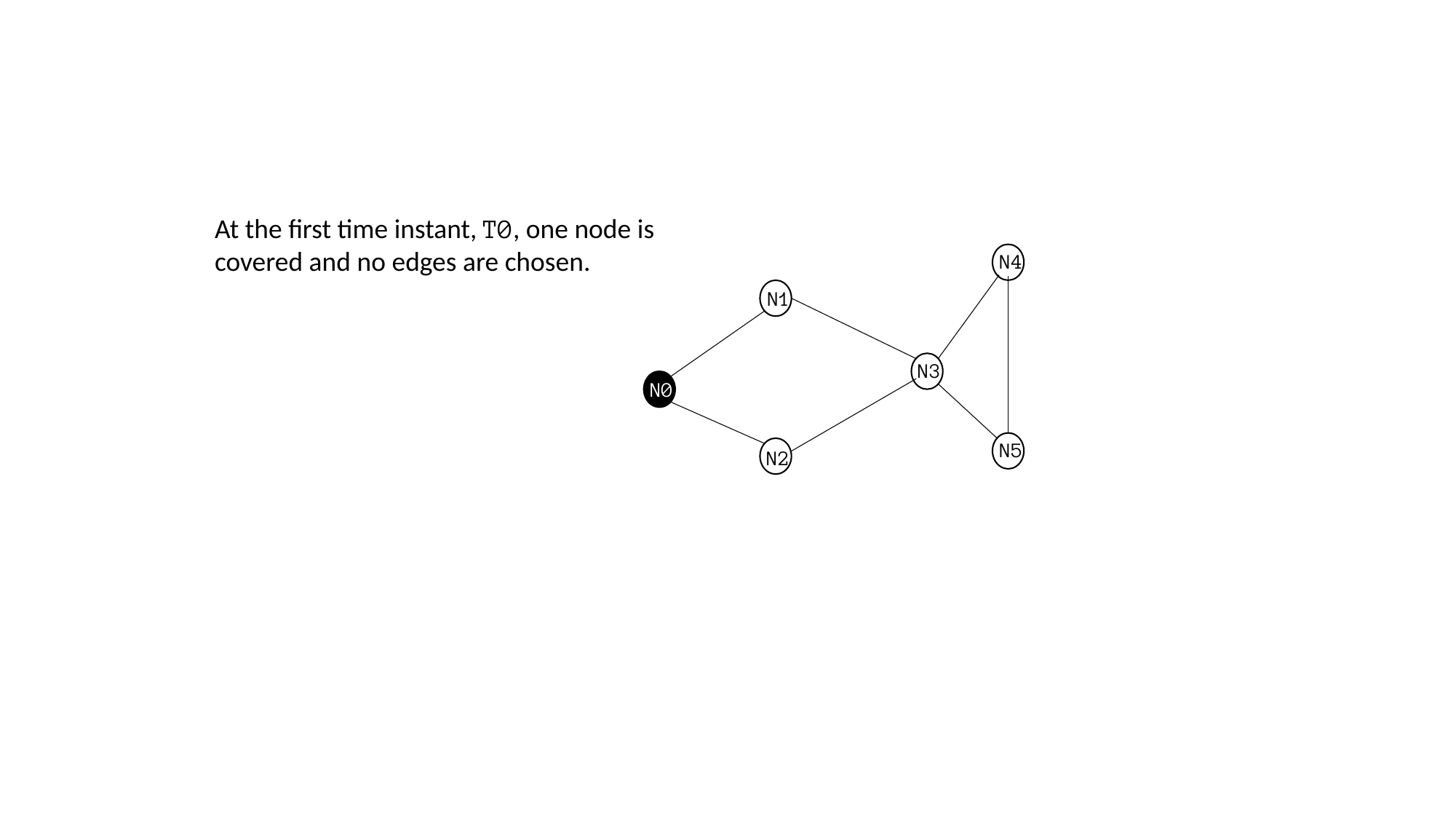

At the first time instant, T0, one node is covered and no edges are chosen.
N4

N1

N3

N0

N5

N2